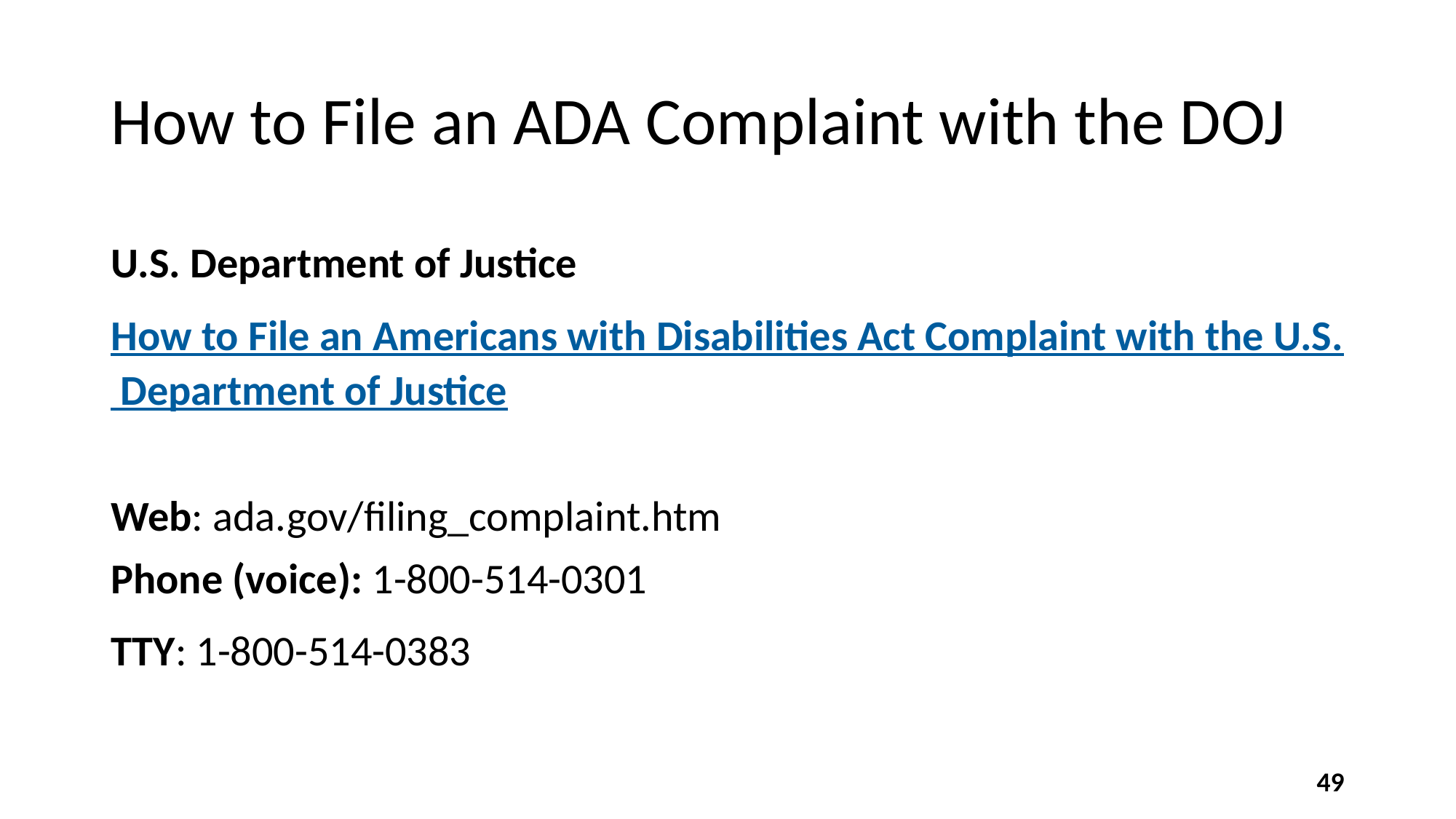

# How to File an ADA Complaint with the DOJ
U.S. Department of Justice
How to File an Americans with Disabilities Act Complaint with the U.S. Department of Justice
Web: ada.gov/filing_complaint.htm
Phone (voice): 1-800-514-0301
TTY: 1-800-514-0383

49